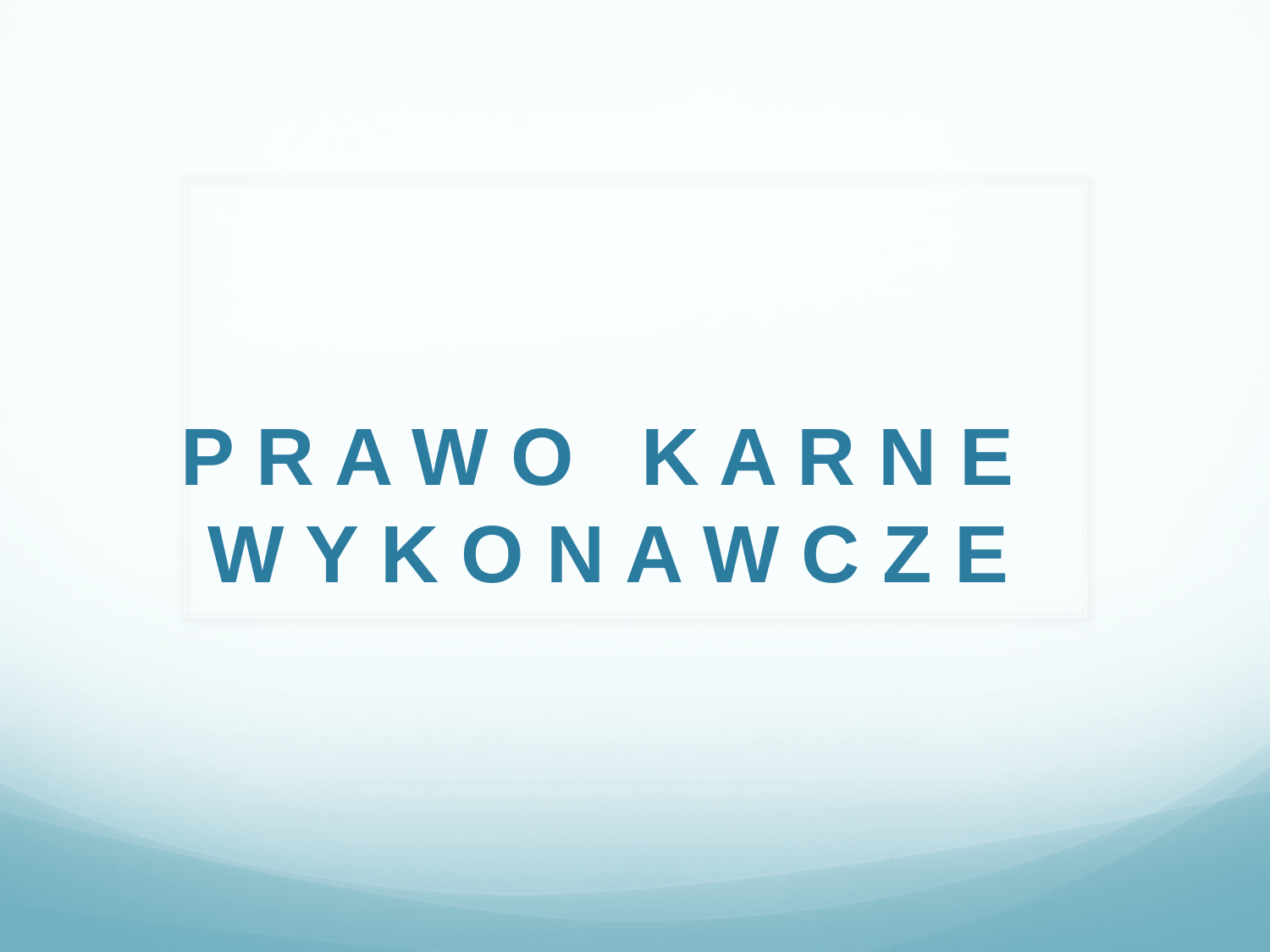

# P R A W O   K A R N E W Y K O N A W C Z E